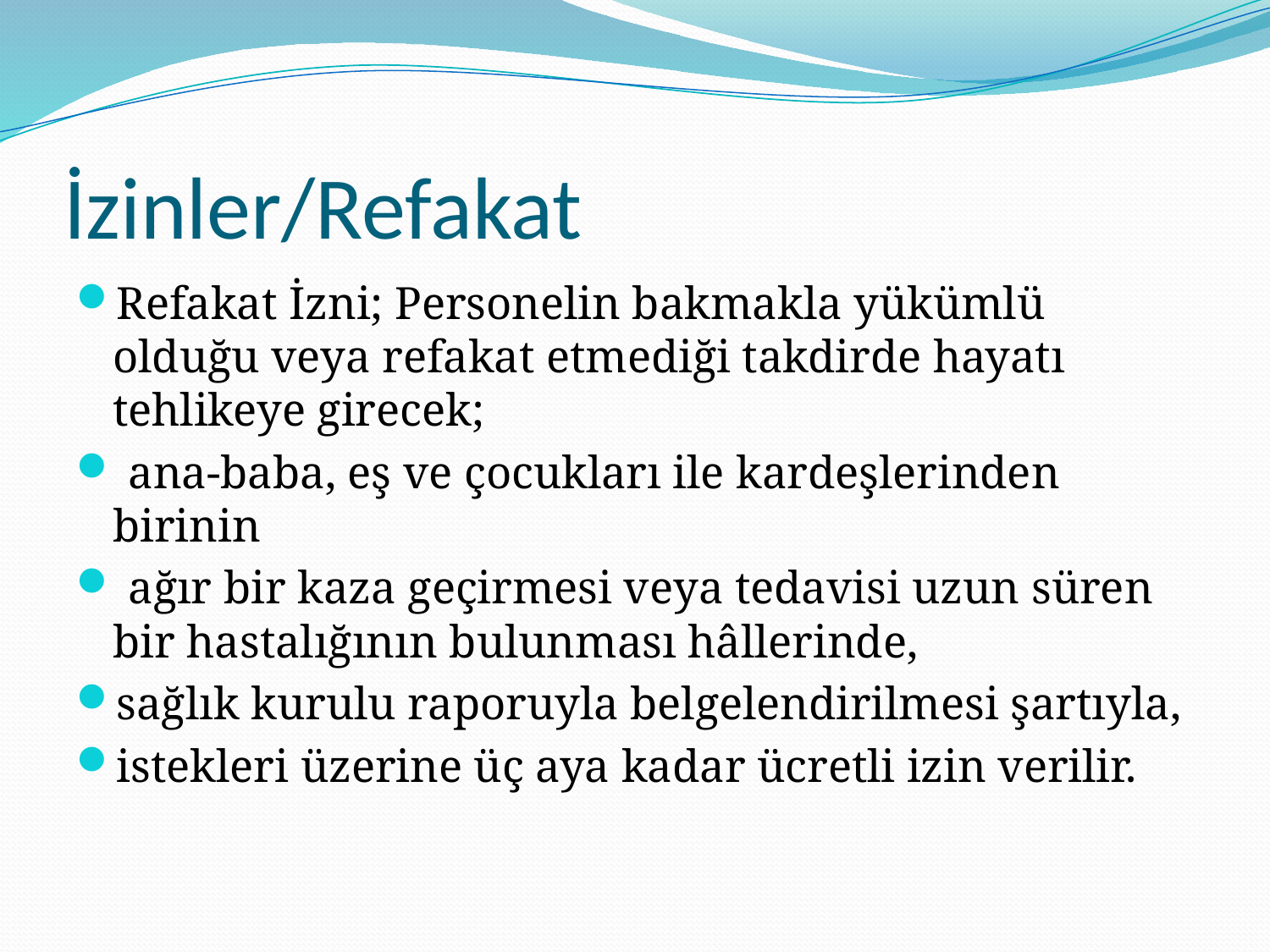

# İzinler/Refakat
Refakat İzni; Personelin bakmakla yükümlü olduğu veya refakat etmediği takdirde hayatı tehlikeye girecek;
 ana-baba, eş ve çocukları ile kardeşlerinden birinin
 ağır bir kaza geçirmesi veya tedavisi uzun süren bir hastalığının bulunması hâllerinde,
sağlık kurulu raporuyla belgelendirilmesi şartıyla,
istekleri üzerine üç aya kadar ücretli izin verilir.